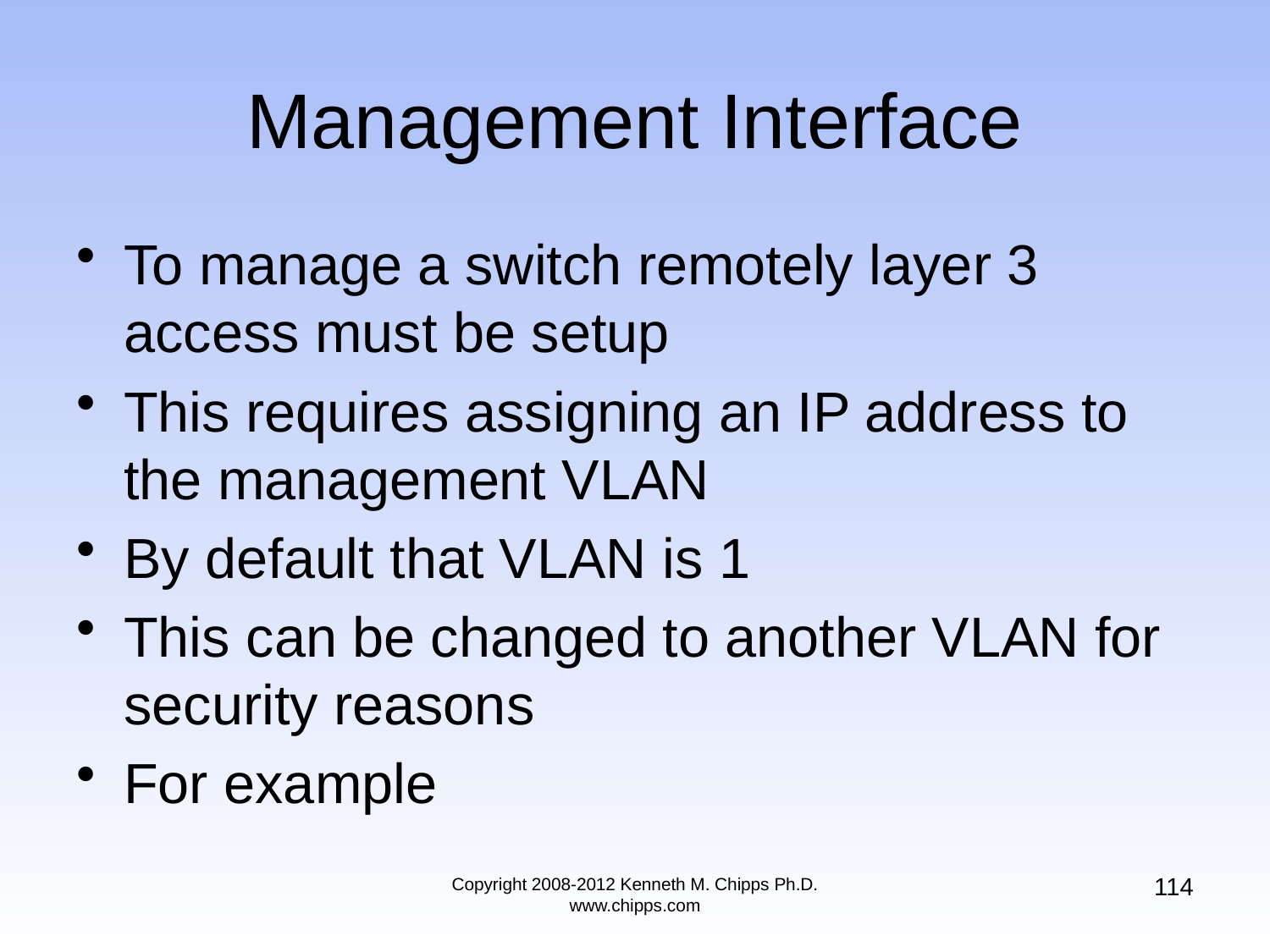

To manage a switch remotely layer 3 access must be setup
This requires assigning an IP address to the management VLAN
By default that VLAN is 1
This can be changed to another VLAN for security reasons
For example
# Management Interface
114
Copyright 2008-2012 Kenneth M. Chipps Ph.D. www.chipps.com